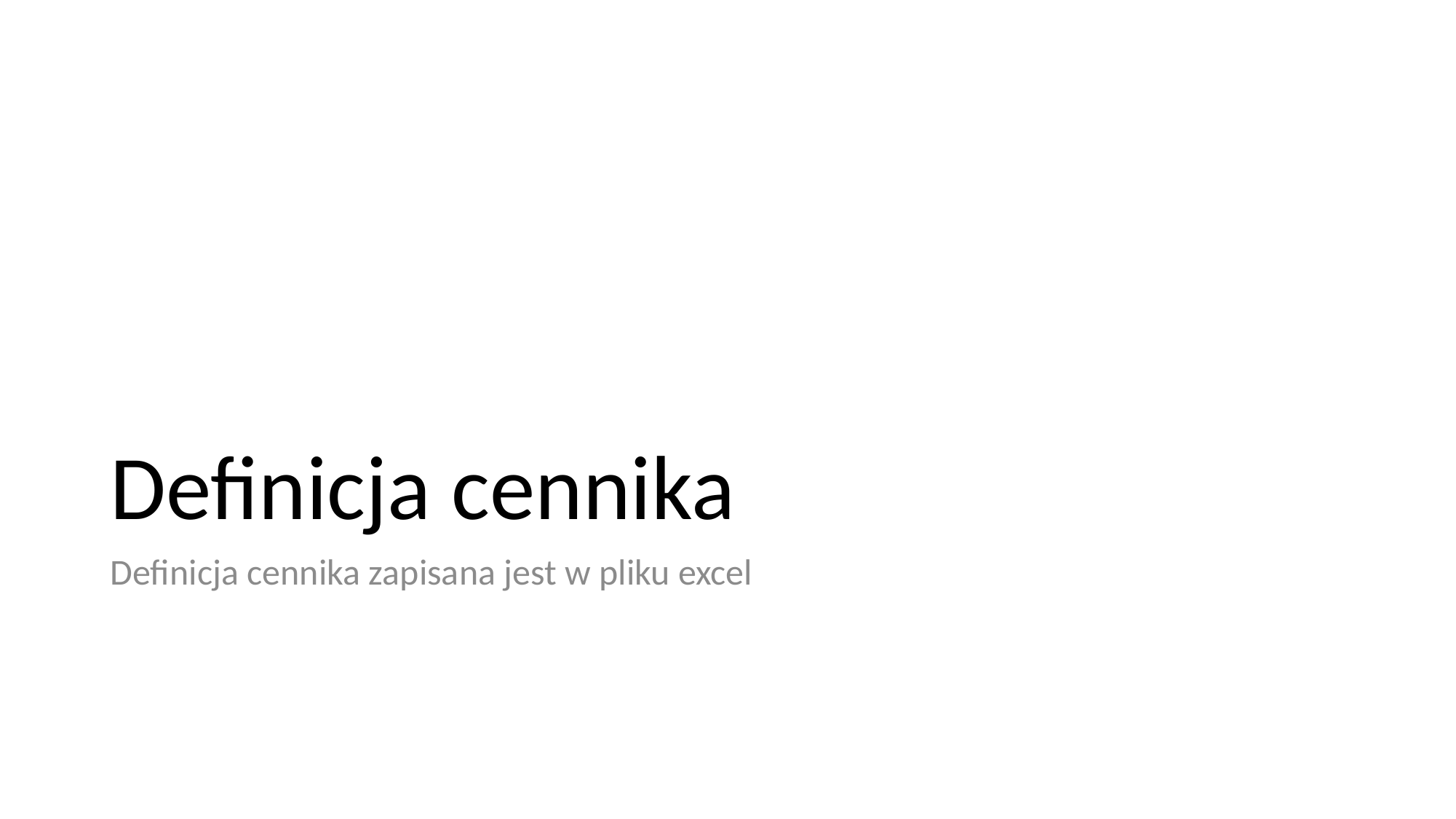

# Definicja cennika
Definicja cennika zapisana jest w pliku excel